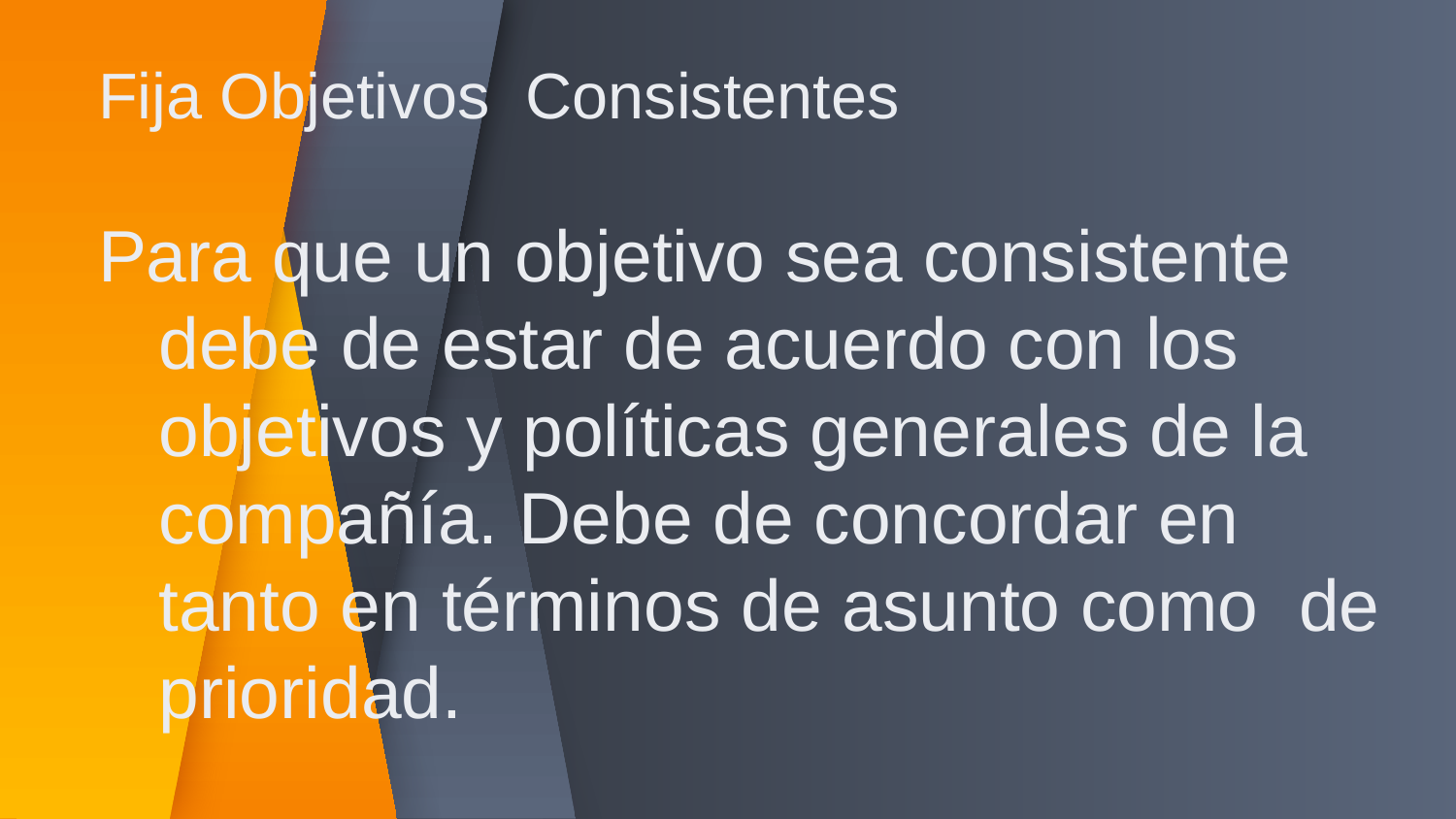

Fija Objetivos  Consistentes

Para que un objetivo sea consistente debe de estar de acuerdo con los objetivos y políticas generales de la compañía. Debe de concordar en tanto en términos de asunto como  de prioridad.